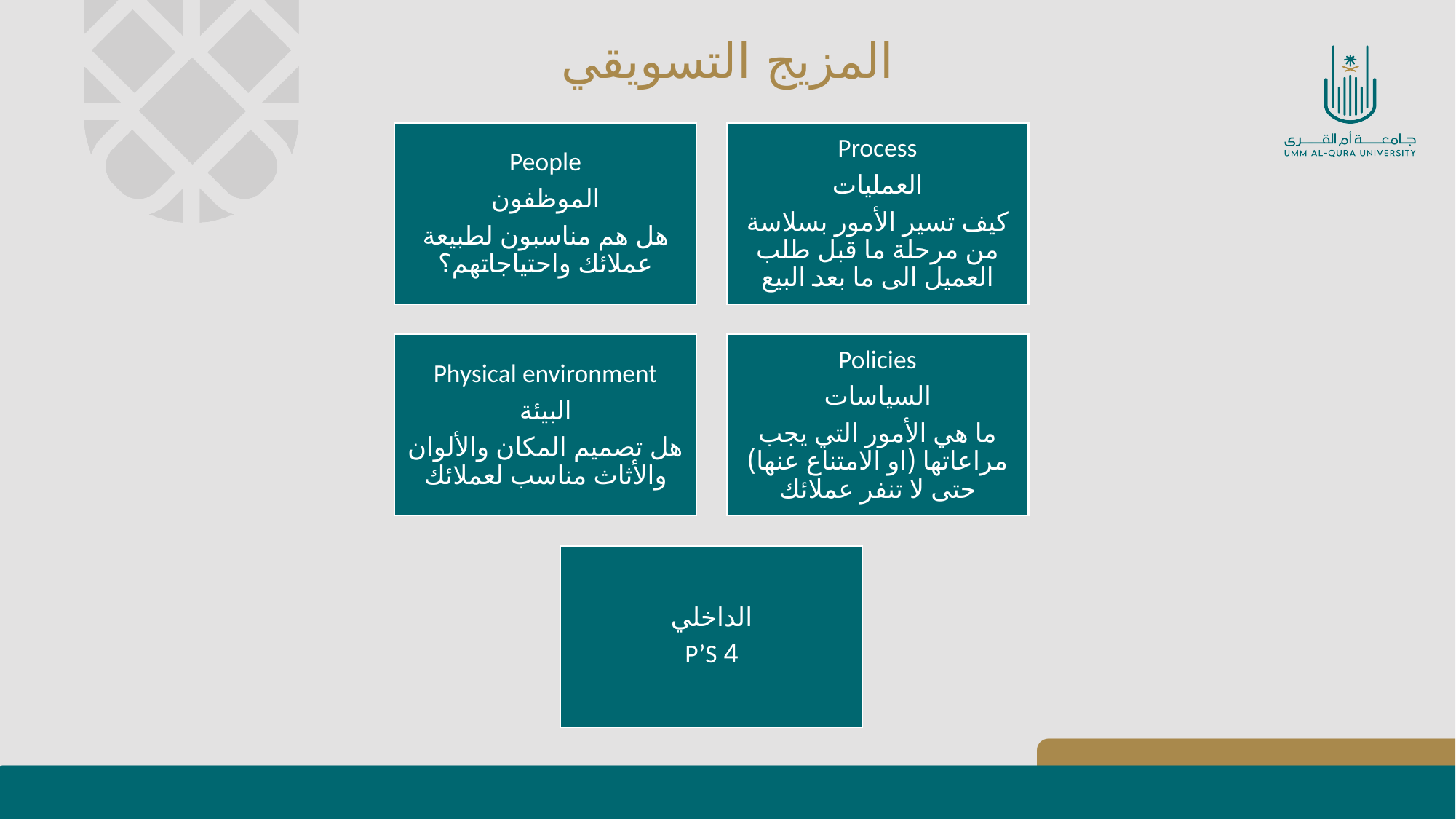

# المزيج التسويقي
People
الموظفون
هل هم مناسبون لطبيعة عملائك واحتياجاتهم؟
Process
العمليات
كيف تسير الأمور بسلاسة من مرحلة ما قبل طلب العميل الى ما بعد البيع
Physical environment
البيئة
هل تصميم المكان والألوان والأثاث مناسب لعملائك
Policies
السياسات
ما هي الأمور التي يجب مراعاتها (او الامتناع عنها) حتى لا تنفر عملائك
الداخلي
4 P’S